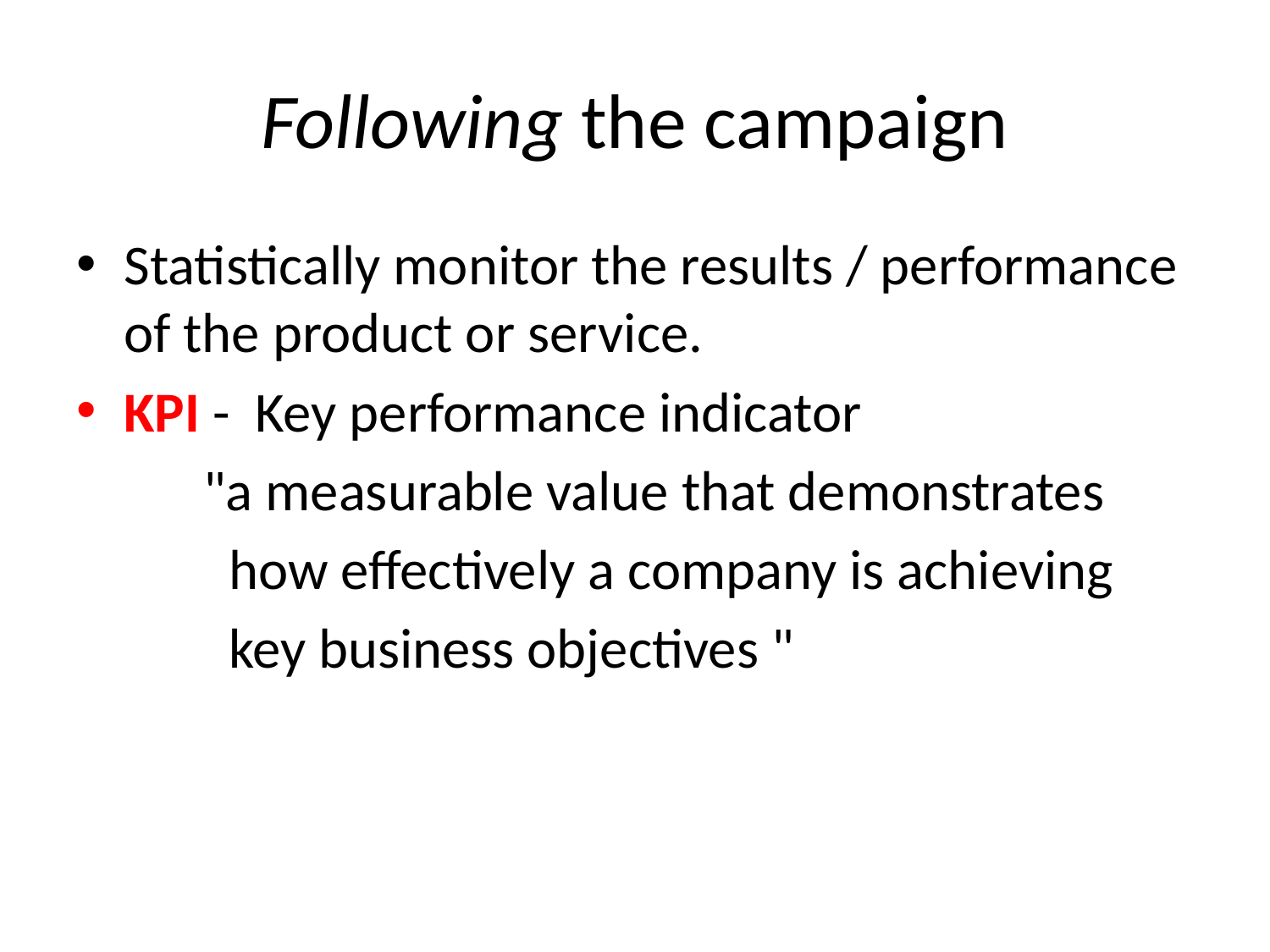

# Following the campaign
Statistically monitor the results / performance of the product or service.
KPI -  Key performance indicator
          "a measurable value that demonstrates
            how effectively a company is achieving
            key business objectives "